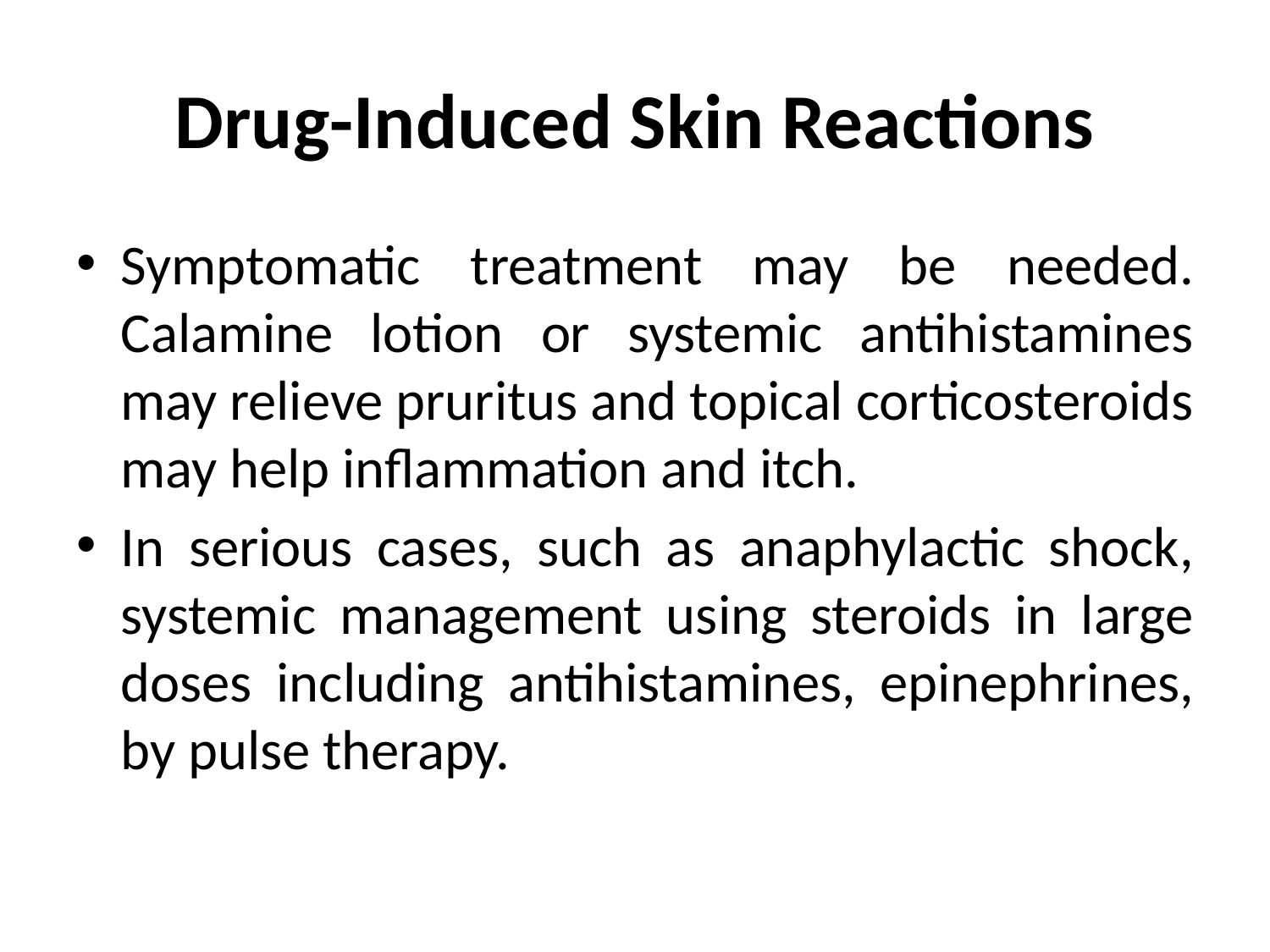

# Drug-Induced Skin Reactions
Symptomatic treatment may be needed. Calamine lotion or systemic antihistamines may relieve pruritus and topical corticosteroids may help inflammation and itch.
In serious cases, such as anaphylactic shock, systemic management using steroids in large doses including antihistamines, epinephrines, by pulse therapy.